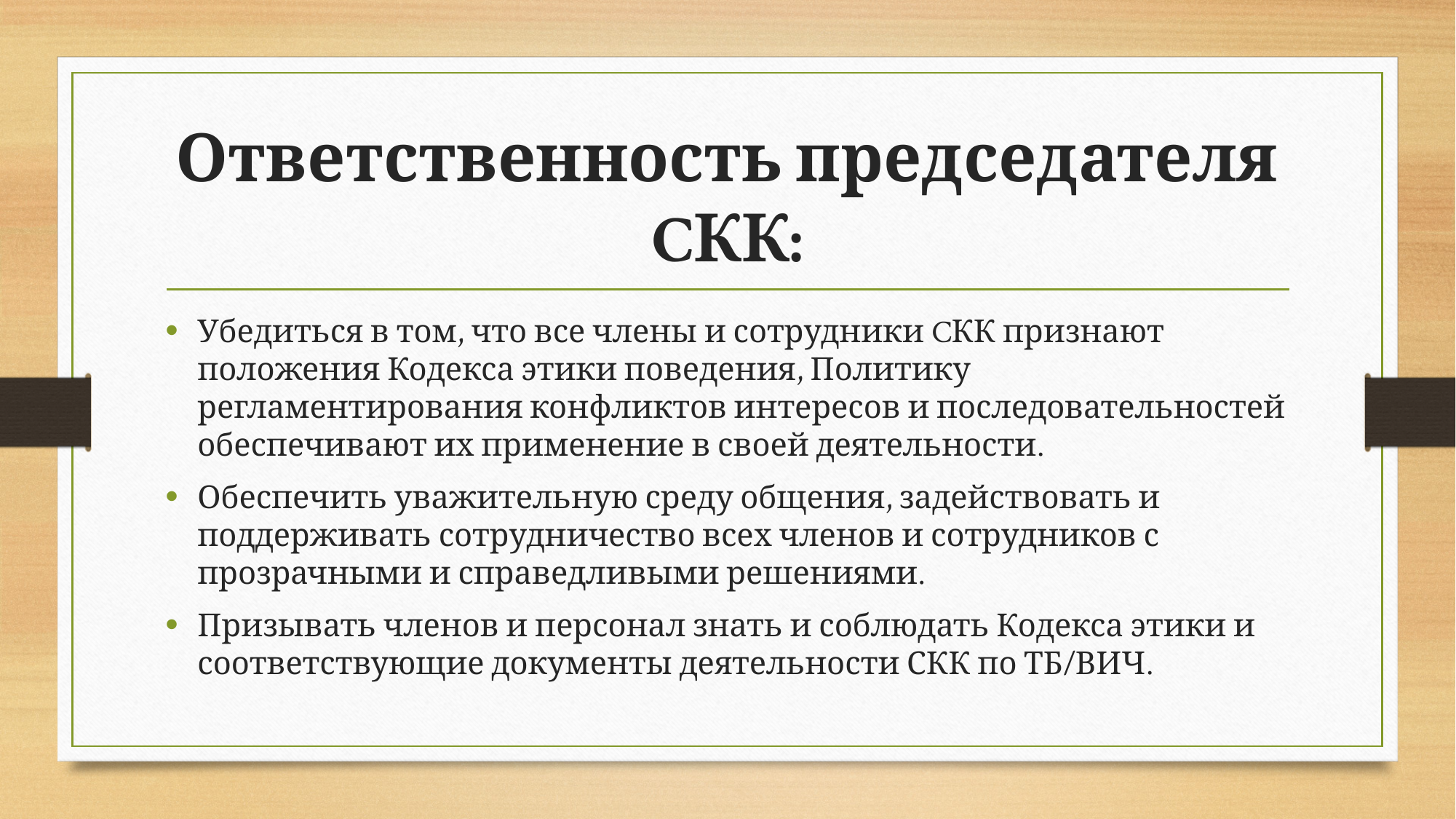

# Ответственность председателя CКК:
Убедиться в том, что все члены и сотрудники CКК признают положения Кодекса этики поведения, Политику регламентирования конфликтов интересов и последовательностей обеспечивают их применение в своей деятельности.
Обеспечить уважительную среду общения, задействовать и поддерживать сотрудничество всех членов и сотрудников с прозрачными и справедливыми решениями.
Призывать членов и персонал знать и соблюдать Кодекса этики и соответствующие документы деятельности СКК по ТБ/ВИЧ.